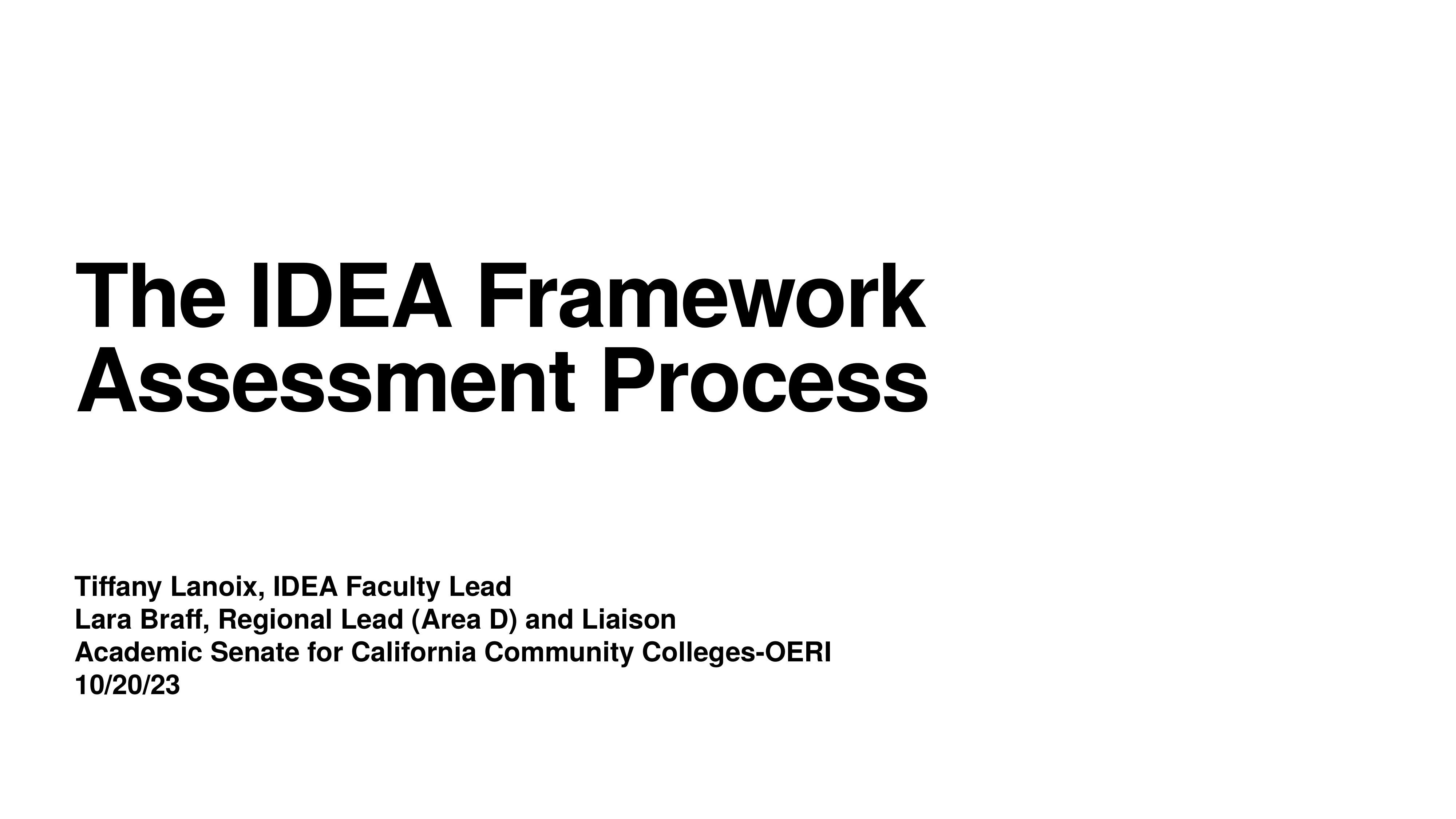

# The IDEA Framework Assessment Process
Tiffany Lanoix, IDEA Faculty Lead
Lara Braff, Regional Lead (Area D) and Liaison
Academic Senate for California Community Colleges-OERI
10/20/23